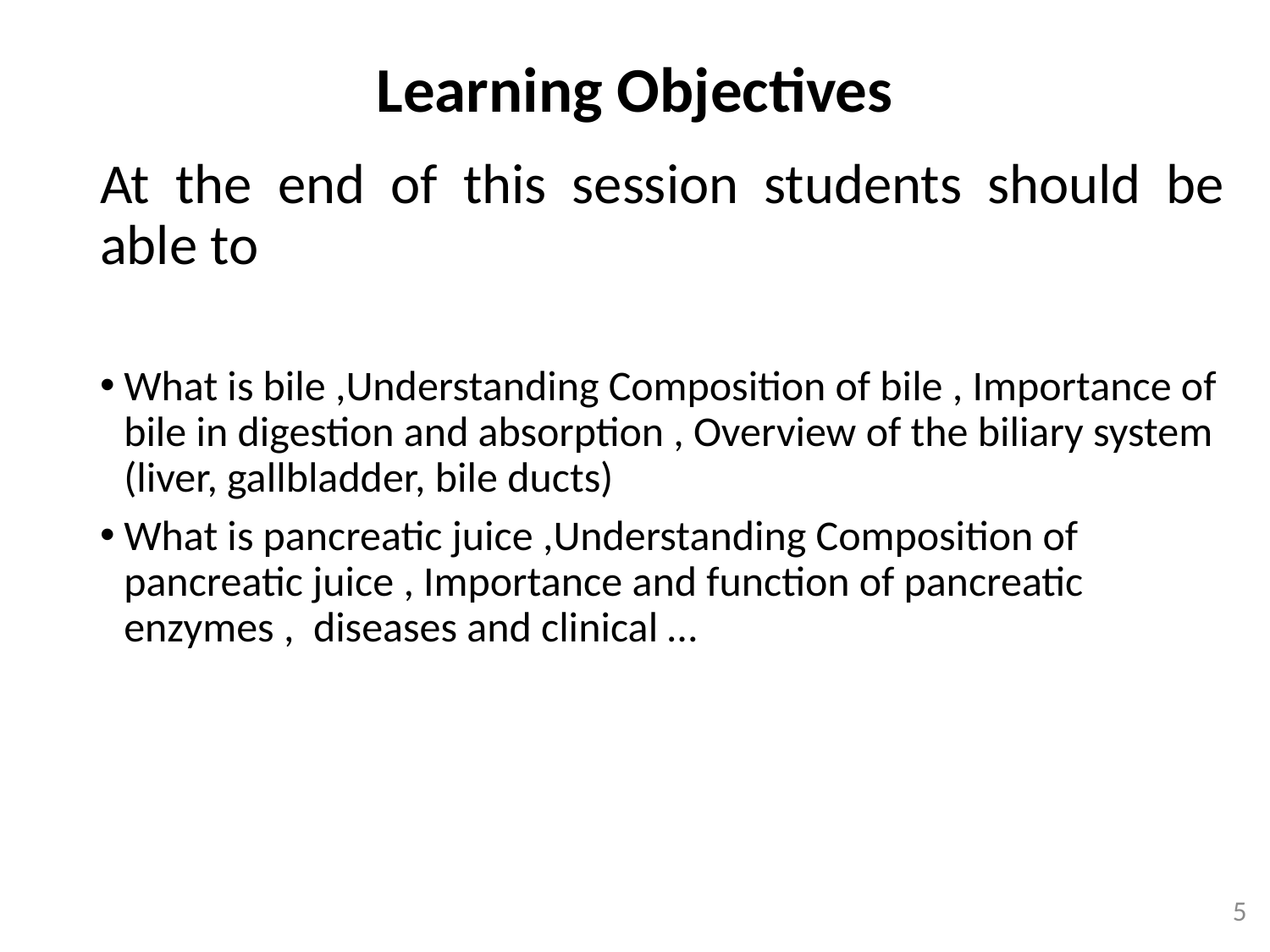

Learning Objectives
At the end of this session students should be able to

What is bile ,Understanding Composition of bile , Importance of bile in digestion and absorption , Overview of the biliary system (liver, gallbladder, bile ducts)
What is pancreatic juice ,Understanding Composition of pancreatic juice , Importance and function of pancreatic enzymes ,  diseases and clinical …

5